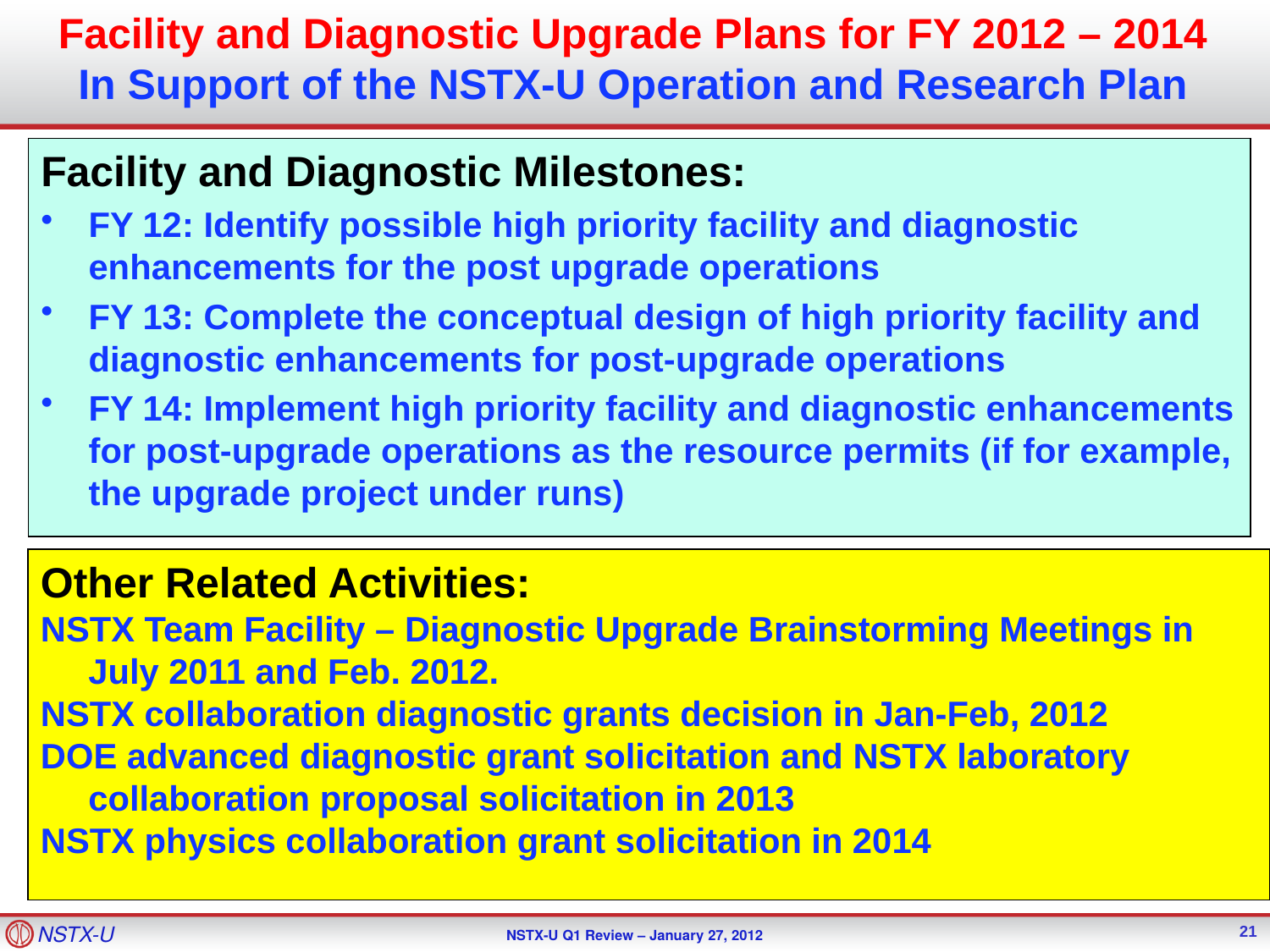

# Facility and Diagnostic Upgrade Plans for FY 2012 – 2014 In Support of the NSTX-U Operation and Research Plan
Facility and Diagnostic Milestones:
FY 12: Identify possible high priority facility and diagnostic enhancements for the post upgrade operations
FY 13: Complete the conceptual design of high priority facility and diagnostic enhancements for post-upgrade operations
FY 14: Implement high priority facility and diagnostic enhancements for post-upgrade operations as the resource permits (if for example, the upgrade project under runs)
Other Related Activities:
NSTX Team Facility – Diagnostic Upgrade Brainstorming Meetings in July 2011 and Feb. 2012.
NSTX collaboration diagnostic grants decision in Jan-Feb, 2012
DOE advanced diagnostic grant solicitation and NSTX laboratory collaboration proposal solicitation in 2013
NSTX physics collaboration grant solicitation in 2014
21